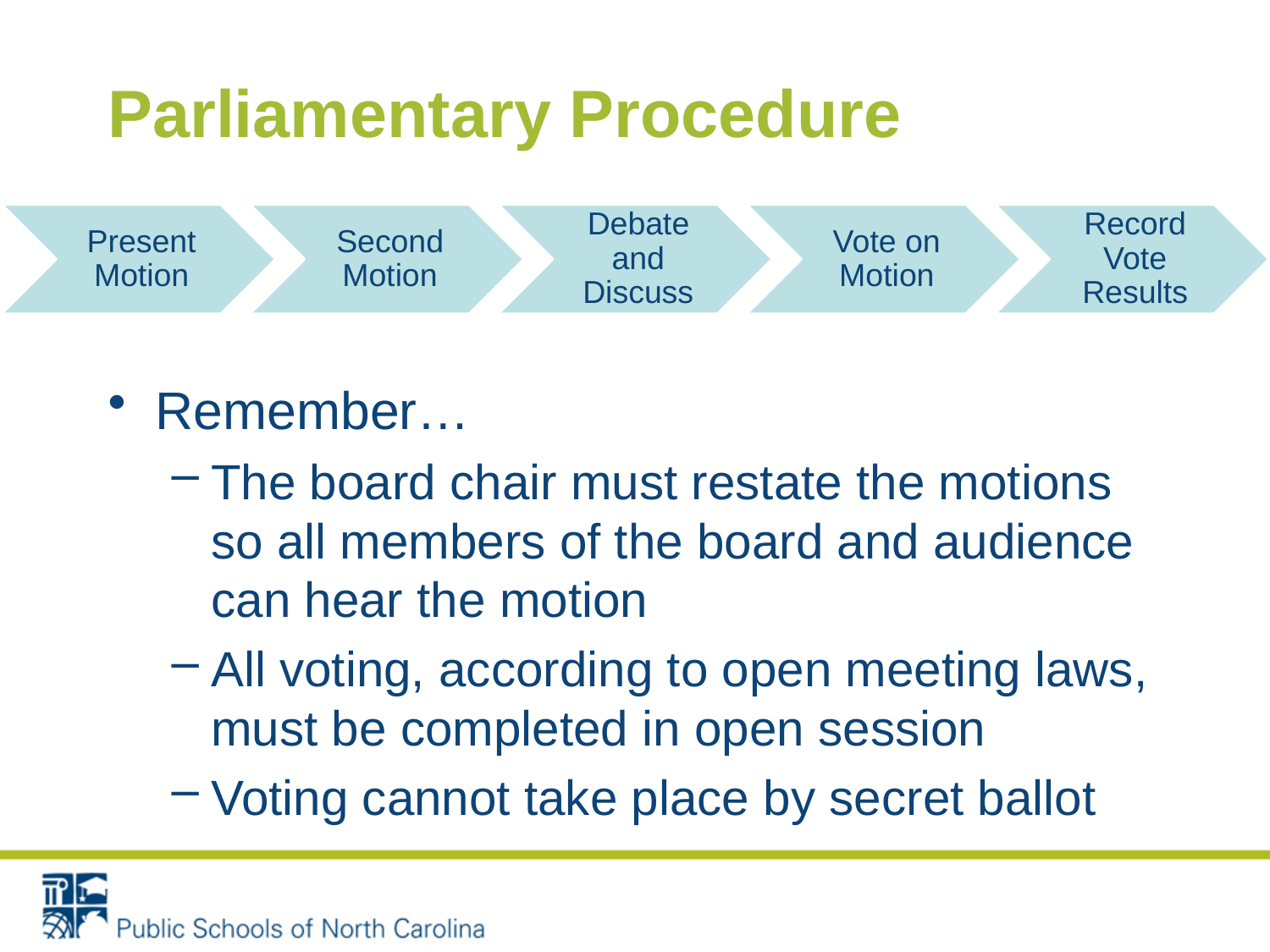

Present Motion
Second Motion
Debate and Discuss
Vote on Motion
Record Vote Results
# Parliamentary Procedure
Remember…
The board chair must restate the motions so all members of the board and audience can hear the motion
All voting, according to open meeting laws, must be completed in open session
Voting cannot take place by secret ballot